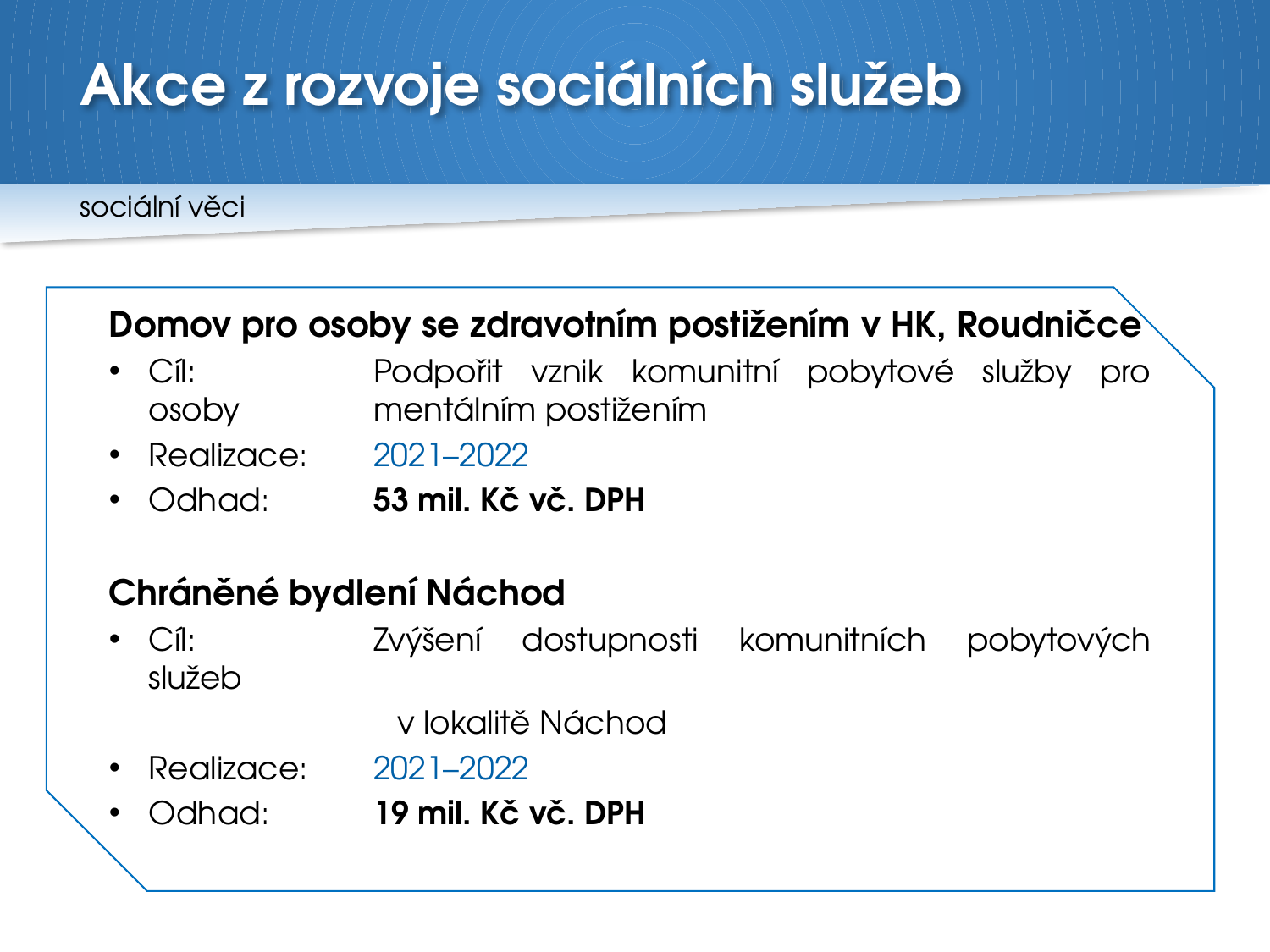

# Akce z rozvoje sociálních služeb
sociální věci

Domov pro osoby se zdravotním postižením v HK, Roudničce
Cíl:	Podpořit vznik komunitní pobytové služby pro osoby 	mentálním postižením
Realizace:	2021–2022
Odhad:	53 mil. Kč vč. DPH

Chráněné bydlení Náchod
Cíl:	Zvýšení dostupnosti komunitních pobytových služeb
	v lokalitě Náchod
Realizace:	2021–2022
Odhad:	19 mil. Kč vč. DPH